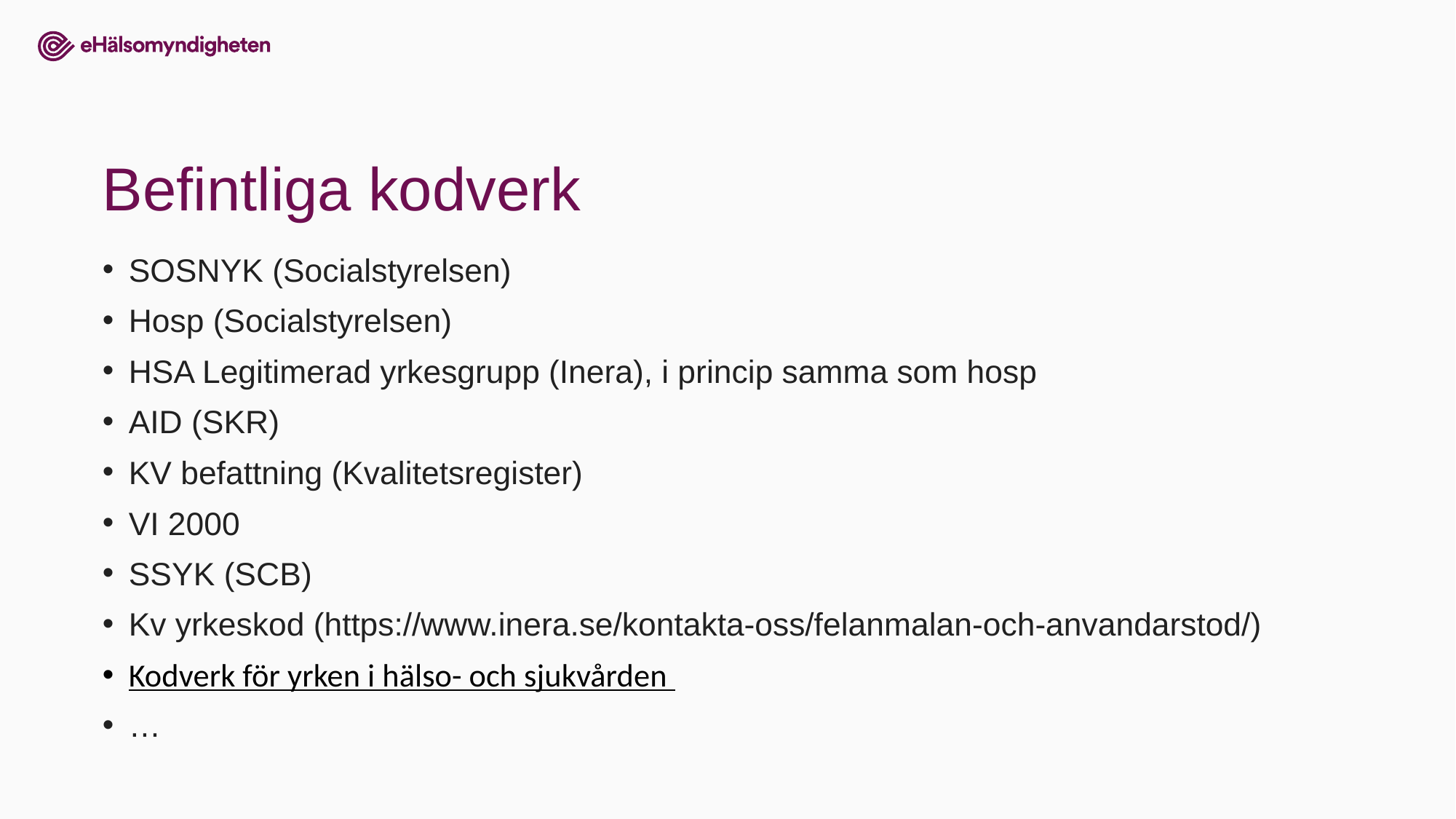

# Befintliga kodverk
SOSNYK (Socialstyrelsen)
Hosp (Socialstyrelsen)
HSA Legitimerad yrkesgrupp (Inera), i princip samma som hosp
AID (SKR)
KV befattning (Kvalitetsregister)
VI 2000
SSYK (SCB)
Kv yrkeskod (https://www.inera.se/kontakta-oss/felanmalan-och-anvandarstod/)
Kodverk för yrken i hälso- och sjukvården
…